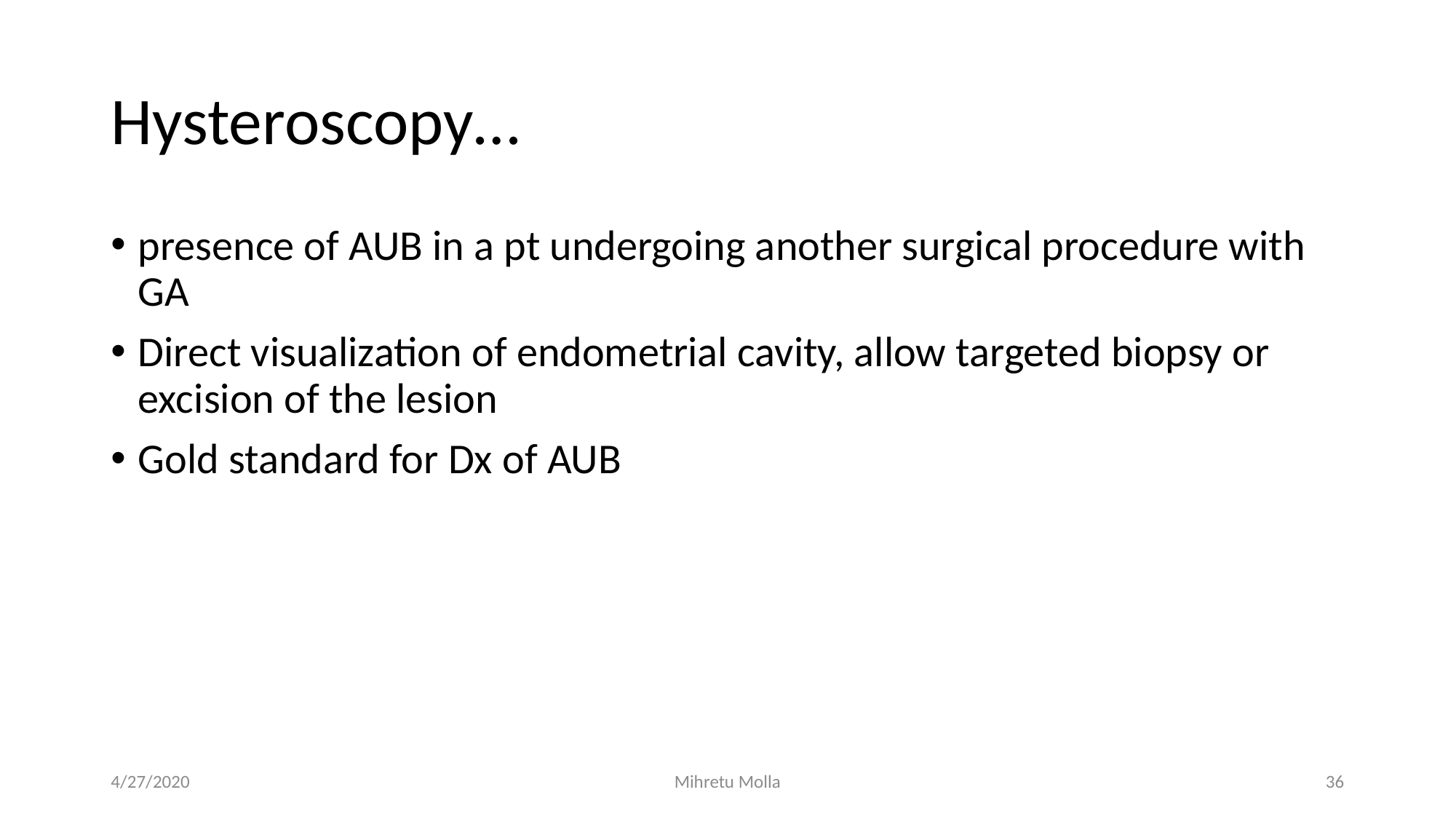

# Hysteroscopy…
presence of AUB in a pt undergoing another surgical procedure with GA
Direct visualization of endometrial cavity, allow targeted biopsy or excision of the lesion
Gold standard for Dx of AUB

4/27/2020
Mihretu Molla
36